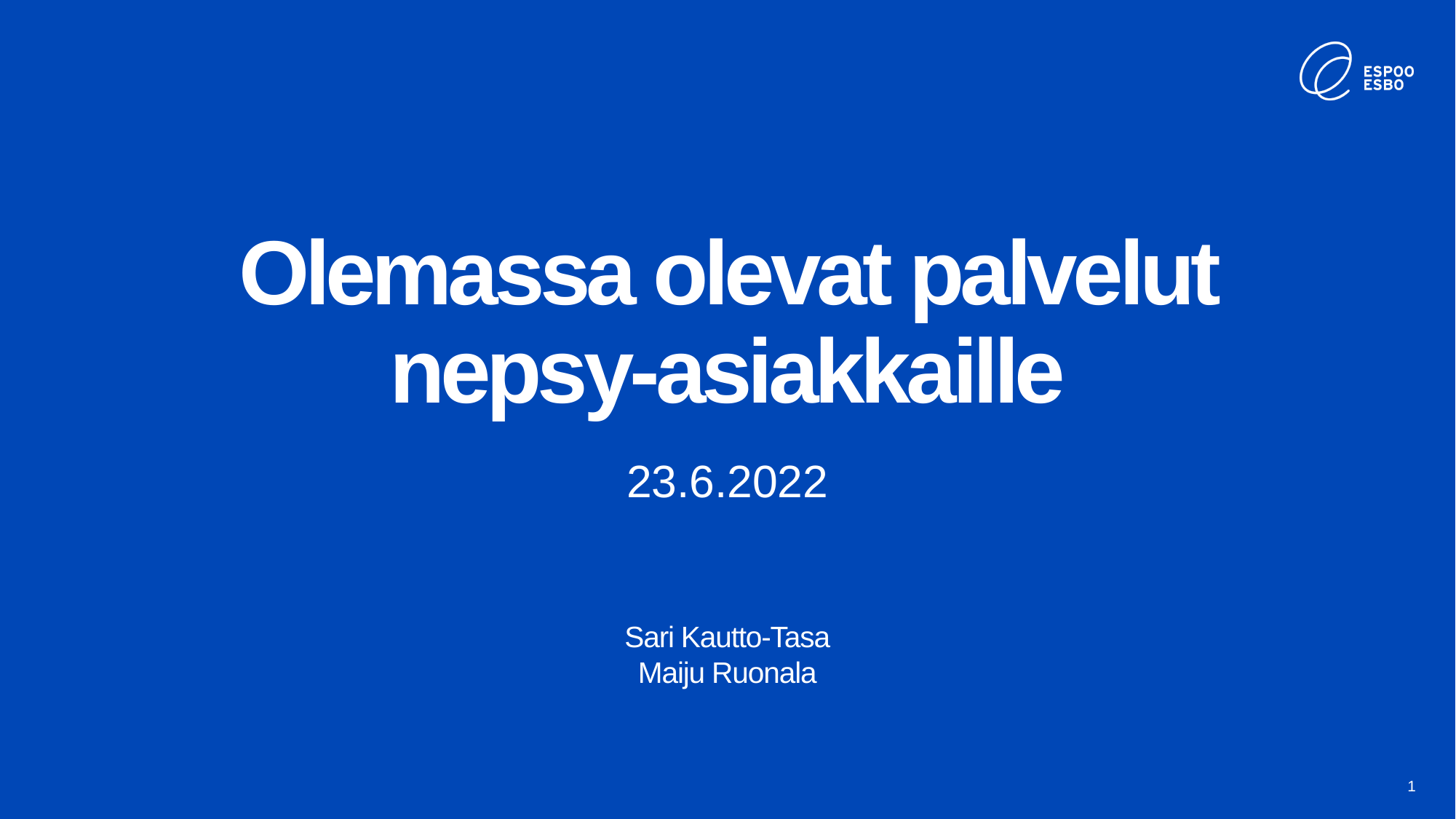

# Olemassa olevat palvelut nepsy-asiakkaille
23.6.2022
Sari Kautto-Tasa
Maiju Ruonala
1